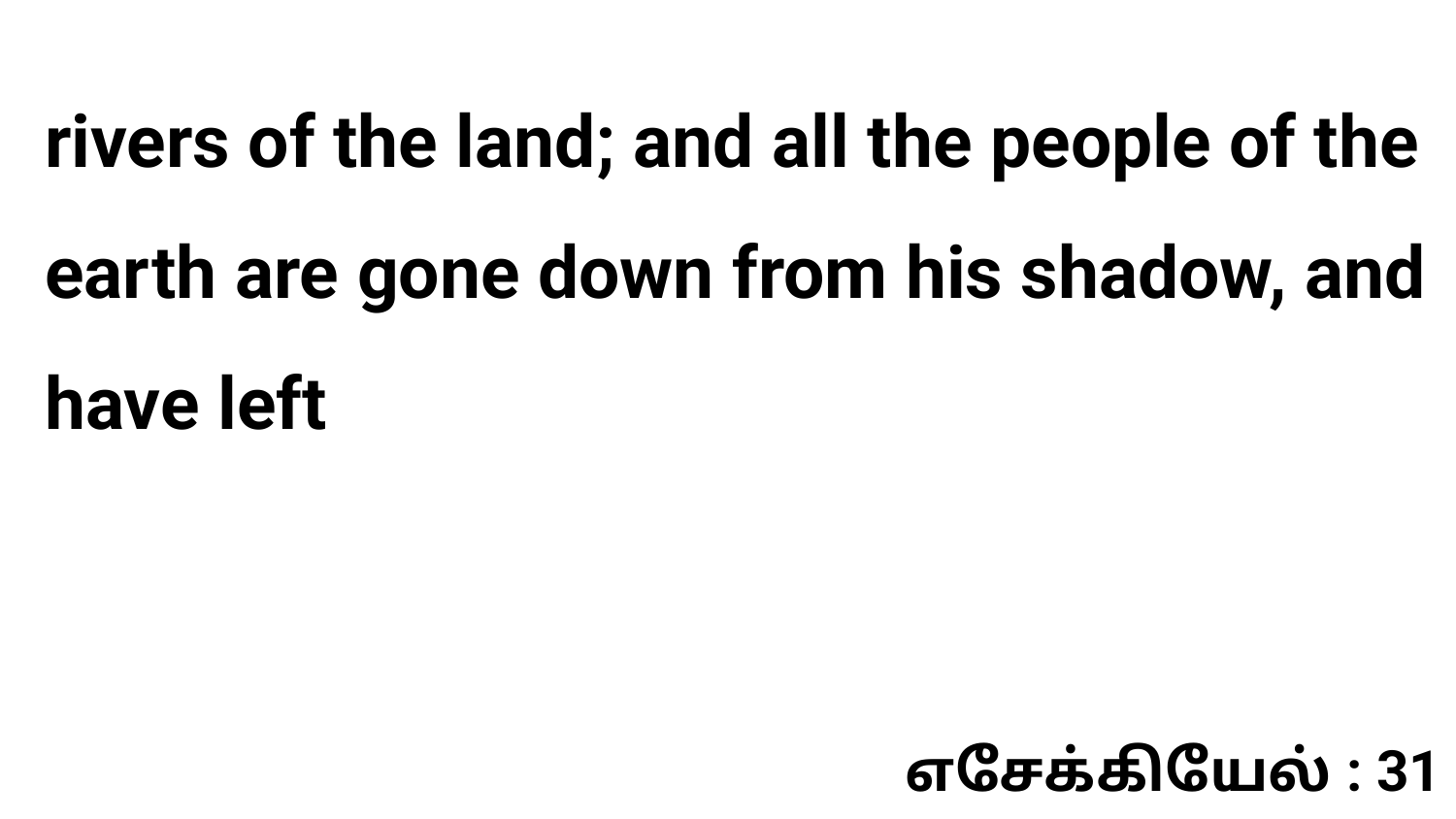

rivers of the land; and all the people of the earth are gone down from his shadow, and have left
எசேக்கியேல் : 31